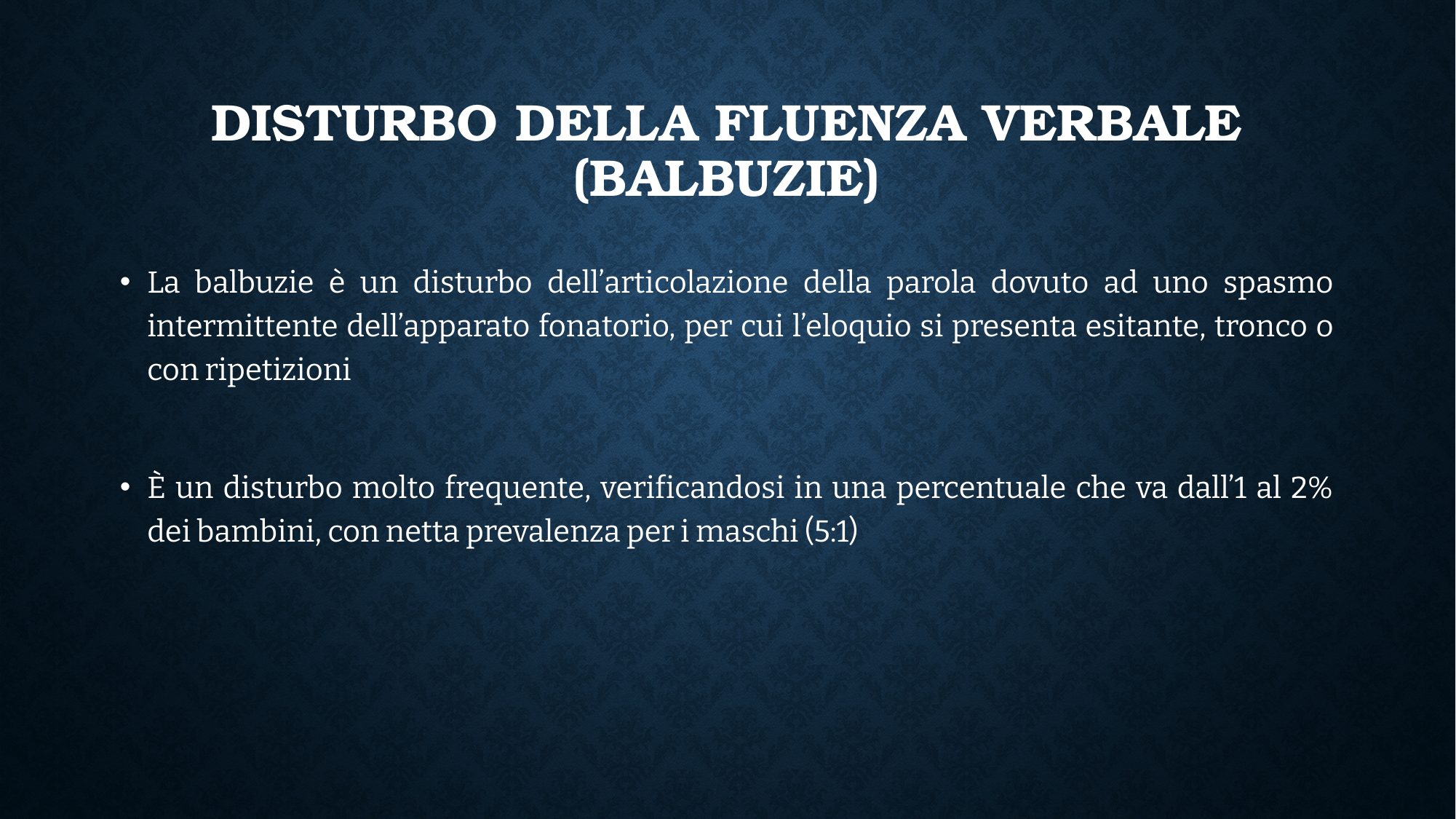

# Disturbo della fluenza verbale (balbuzie)
La balbuzie è un disturbo dell’articolazione della parola dovuto ad uno spasmo intermittente dell’apparato fonatorio, per cui l’eloquio si presenta esitante, tronco o con ripetizioni

È un disturbo molto frequente, verificandosi in una percentuale che va dall’1 al 2% dei bambini, con netta prevalenza per i maschi (5:1)